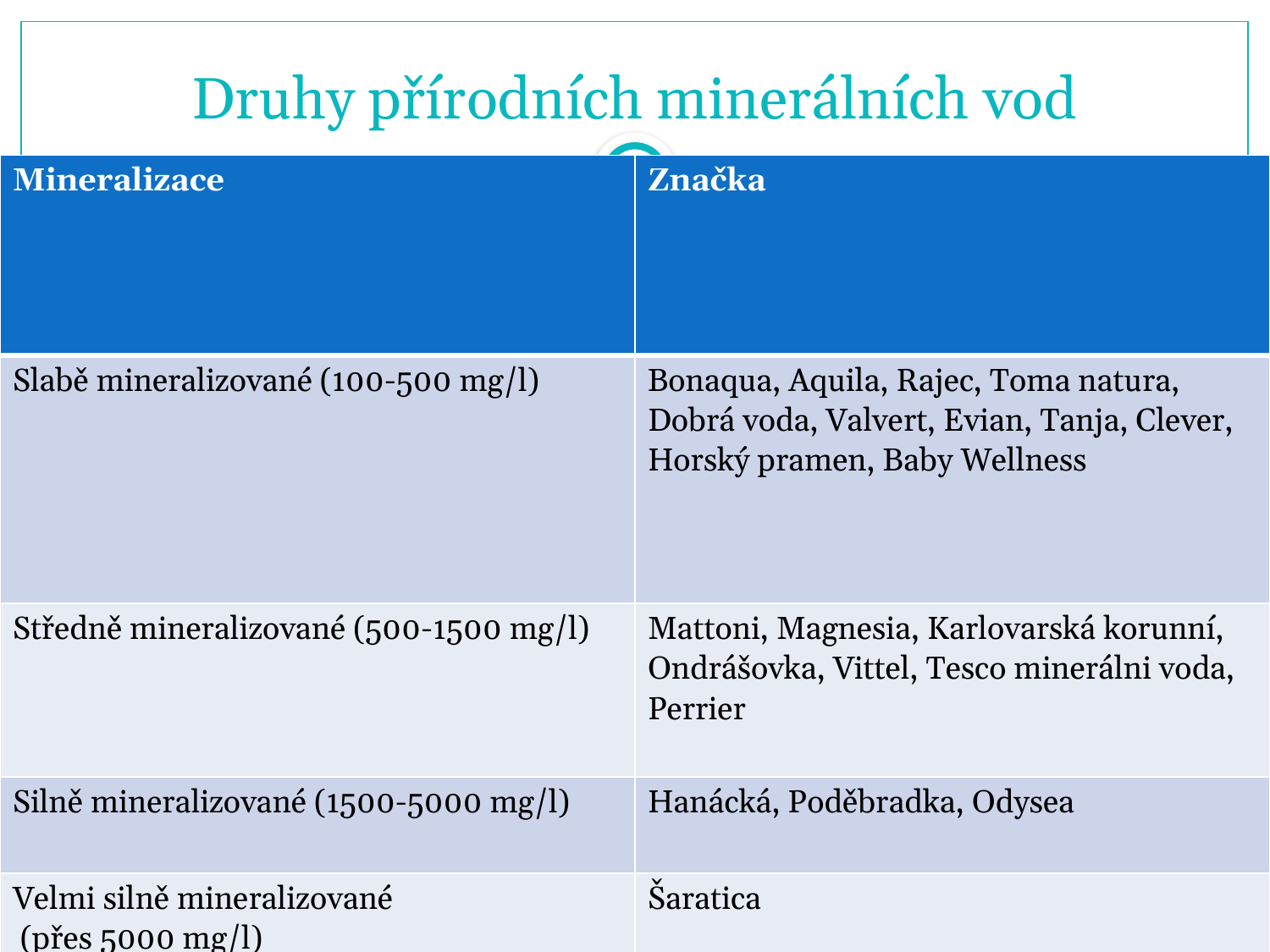

# Druhy přírodních minerálních vod
| Mineralizace | Značka |
| --- | --- |
| Slabě mineralizované (100-500 mg/l) | Bonaqua, Aquila, Rajec, Toma natura, Dobrá voda, Valvert, Evian, Tanja, Clever, Horský pramen, Baby Wellness |
| Středně mineralizované (500-1500 mg/l) | Mattoni, Magnesia, Karlovarská korunní, Ondrášovka, Vittel, Tesco minerálni voda, Perrier |
| Silně mineralizované (1500-5000 mg/l) | Hanácká, Poděbradka, Odysea |
| Velmi silně mineralizované (přes 5000 mg/l) | Šaratica |